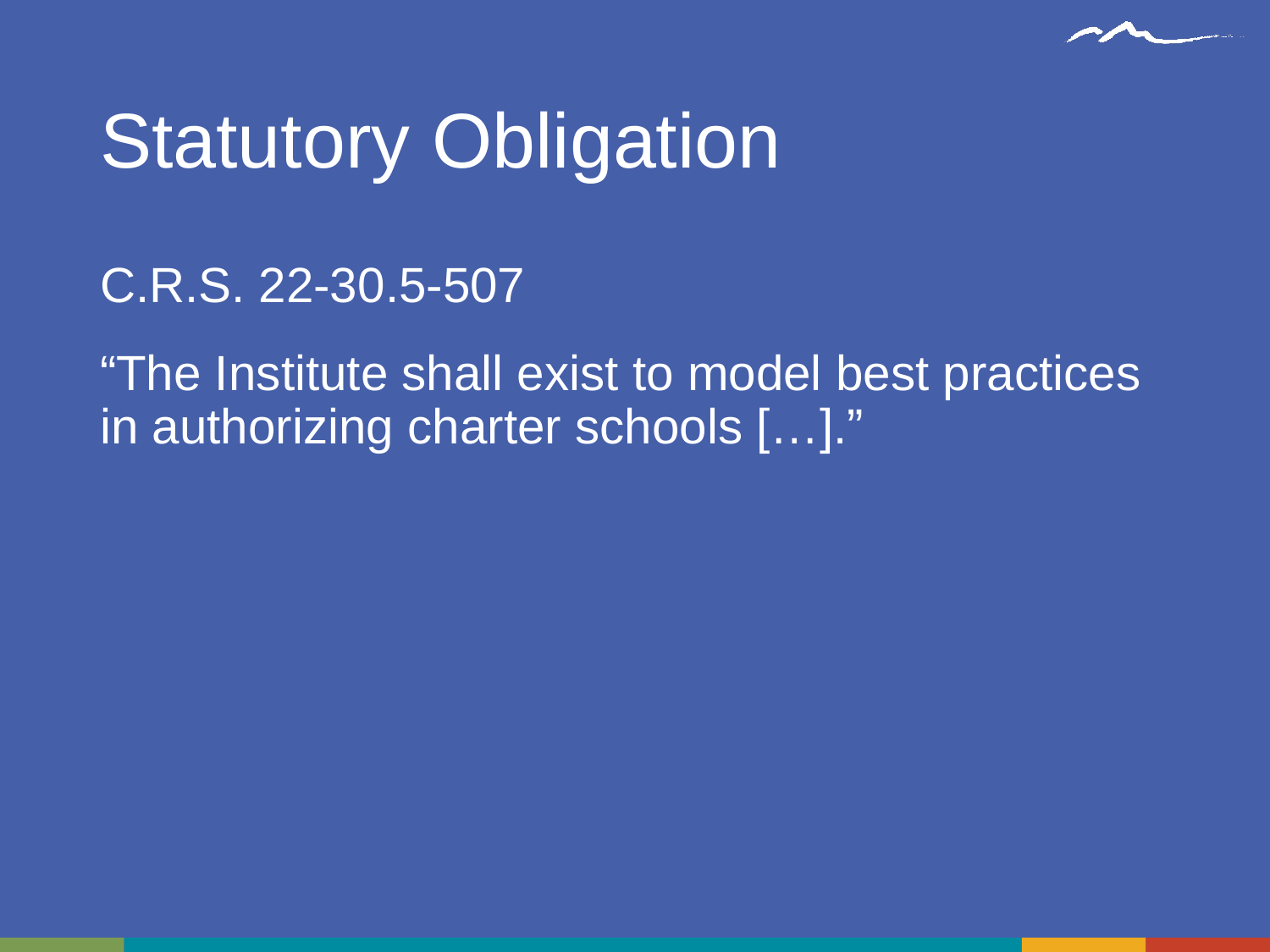

# Statutory Obligation
C.R.S. 22-30.5-507
“The Institute shall exist to model best practices in authorizing charter schools […].”